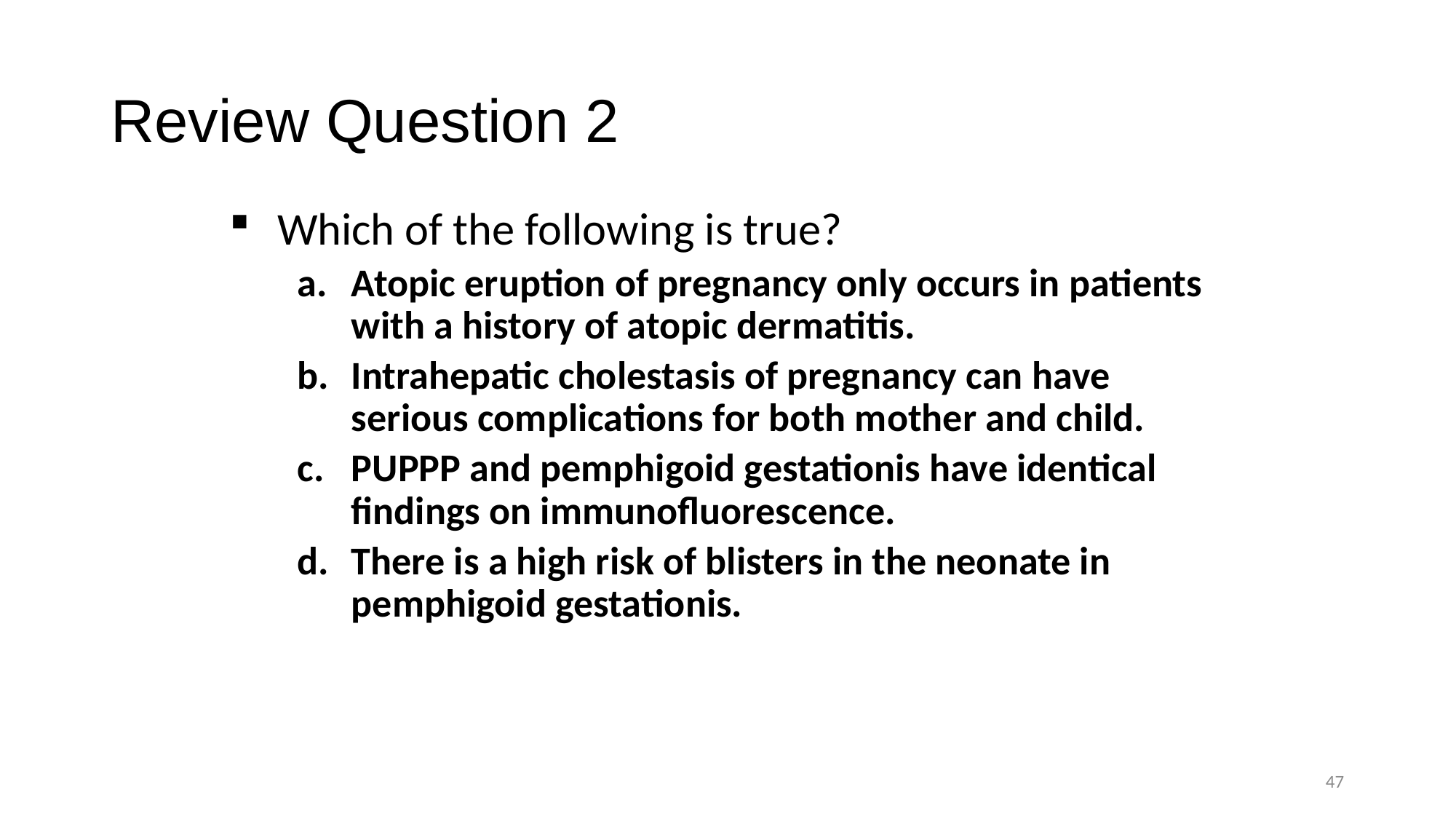

# Review Question 2
Which of the following is true?
Atopic eruption of pregnancy only occurs in patients with a history of atopic dermatitis.
Intrahepatic cholestasis of pregnancy can have serious complications for both mother and child.
PUPPP and pemphigoid gestationis have identical findings on immunofluorescence.
There is a high risk of blisters in the neonate in pemphigoid gestationis.

47